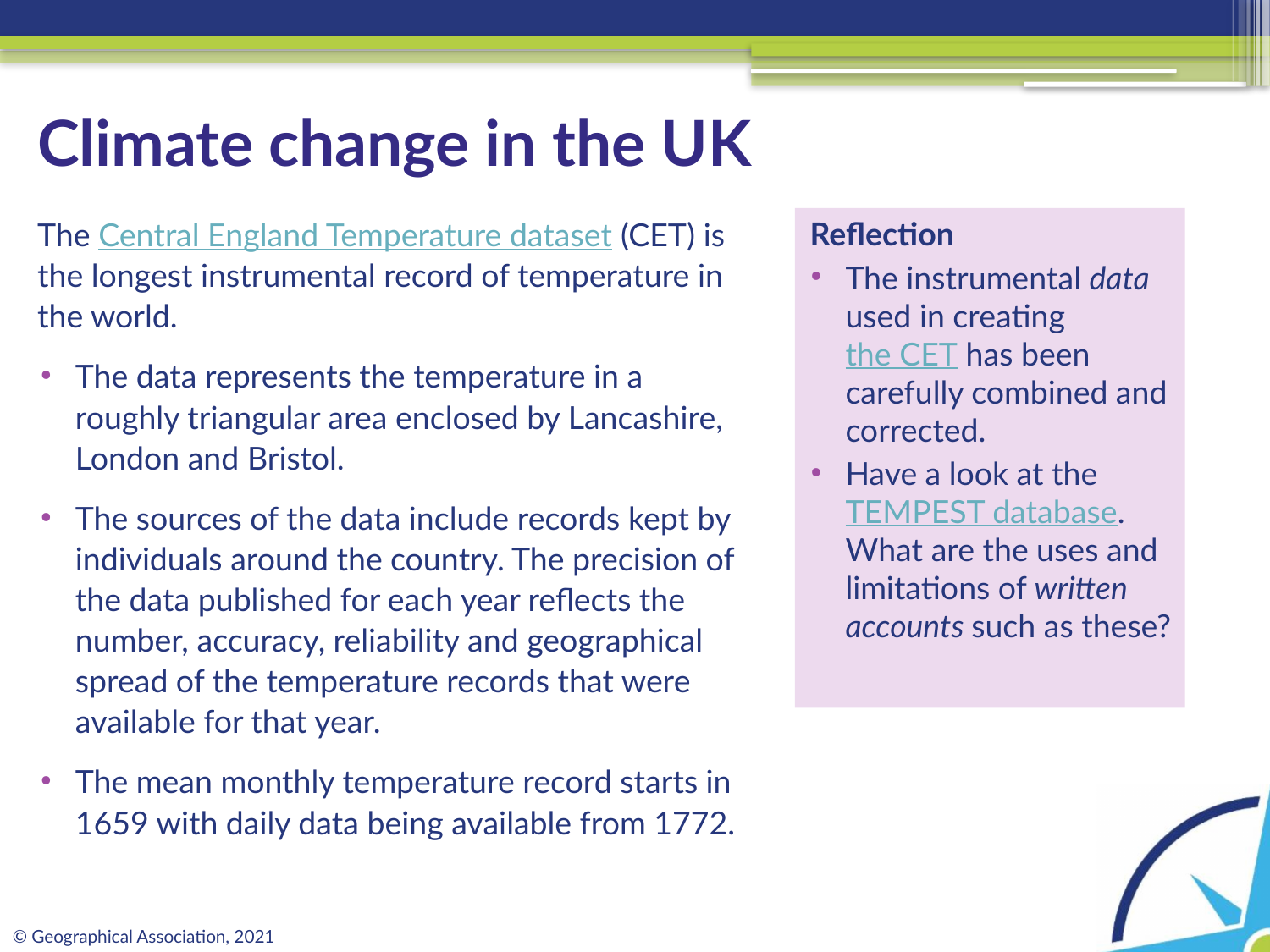

# Climate change in the UK
The Central England Temperature dataset (CET) is the longest instrumental record of temperature in the world.
The data represents the temperature in a roughly triangular area enclosed by Lancashire, London and Bristol.
The sources of the data include records kept by individuals around the country. The precision of the data published for each year reflects the number, accuracy, reliability and geographical spread of the temperature records that were available for that year.
The mean monthly temperature record starts in 1659 with daily data being available from 1772.
Reflection
The instrumental data used in creating the CET has been carefully combined and corrected.
Have a look at the TEMPEST database. What are the uses and limitations of written accounts such as these?